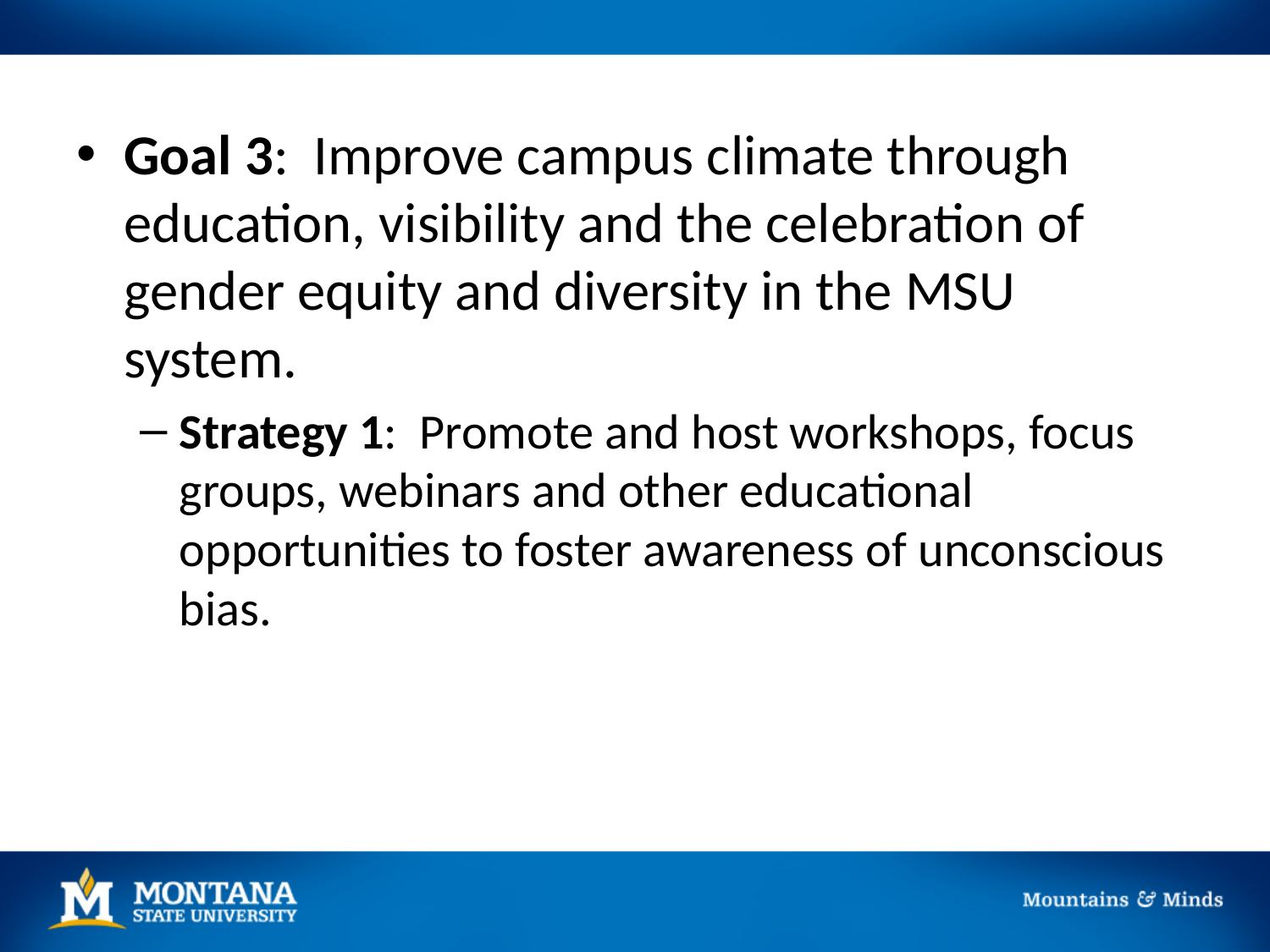

Goal 3:  Improve campus climate through education, visibility and the celebration of gender equity and diversity in the MSU system.
Strategy 1:  Promote and host workshops, focus groups, webinars and other educational opportunities to foster awareness of unconscious bias.